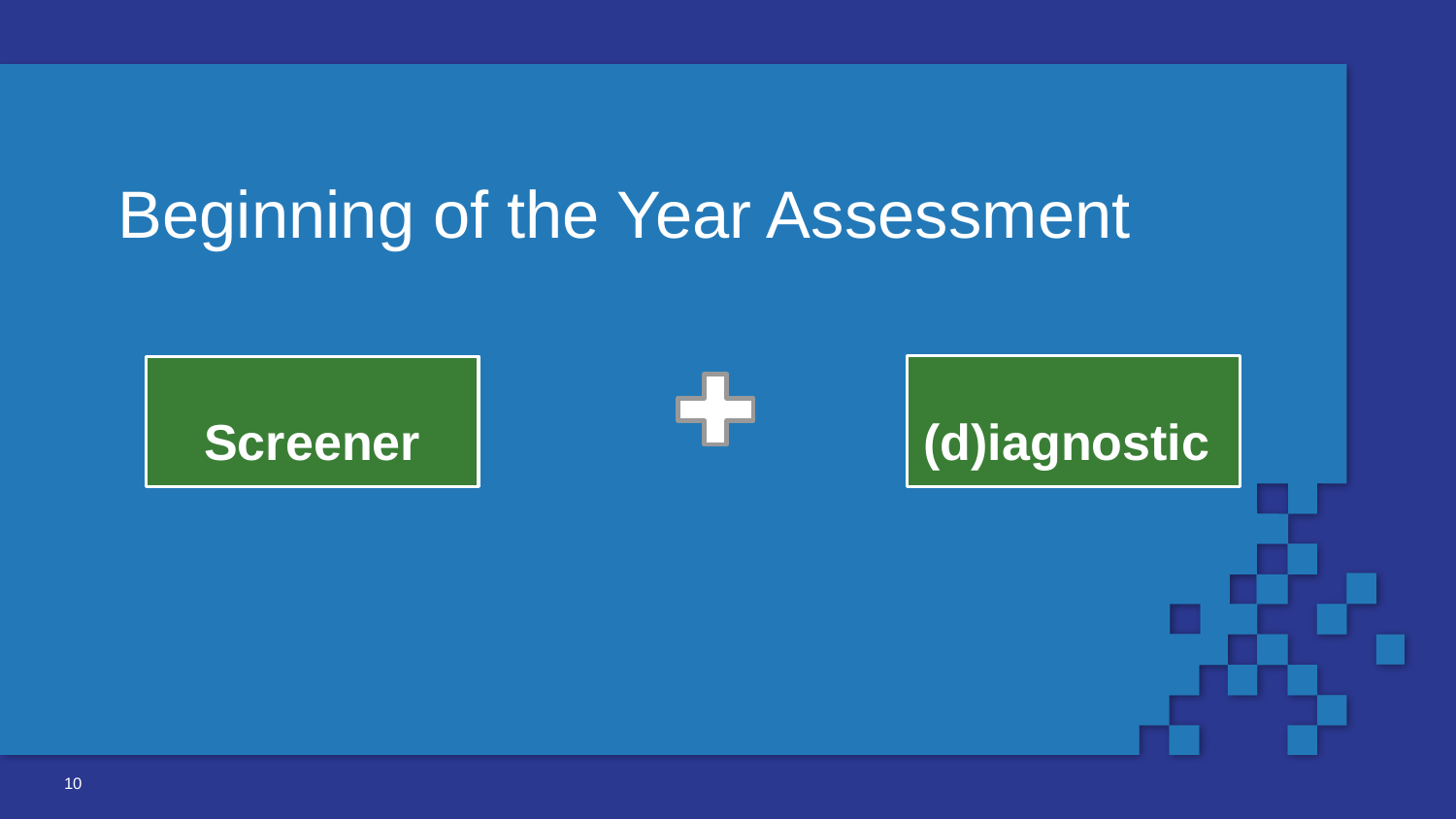

# Beginning of the Year Assessment
(d)iagnostic
Screener

10